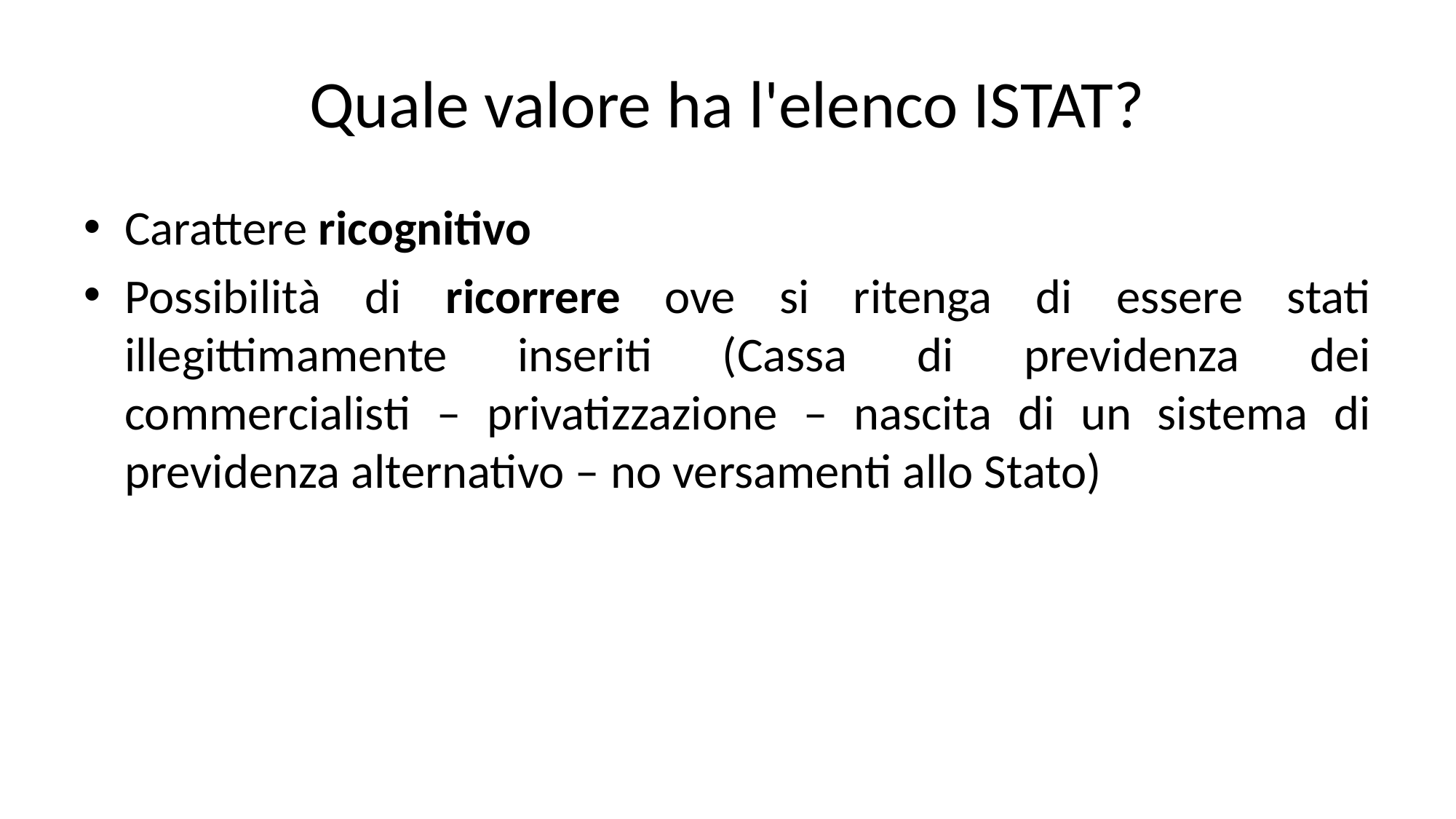

# Quale valore ha l'elenco ISTAT?
Carattere ricognitivo
Possibilità di ricorrere ove si ritenga di essere stati illegittimamente inseriti (Cassa di previdenza dei commercialisti – privatizzazione – nascita di un sistema di previdenza alternativo – no versamenti allo Stato)